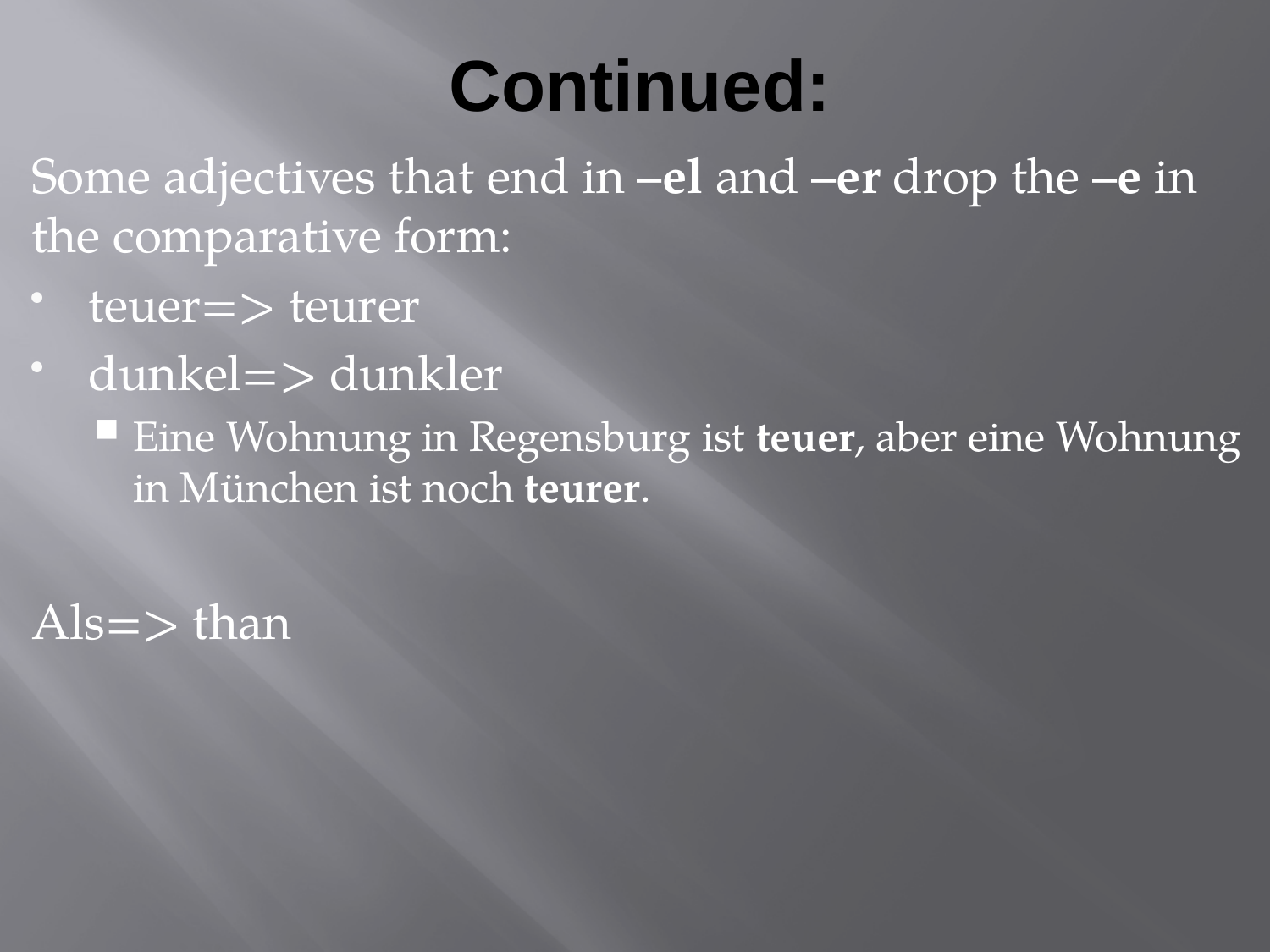

# Continued:
Some adjectives that end in –el and –er drop the –e in the comparative form:
teuer=> teurer
dunkel=> dunkler
Eine Wohnung in Regensburg ist teuer, aber eine Wohnung in München ist noch teurer.

Als=> than